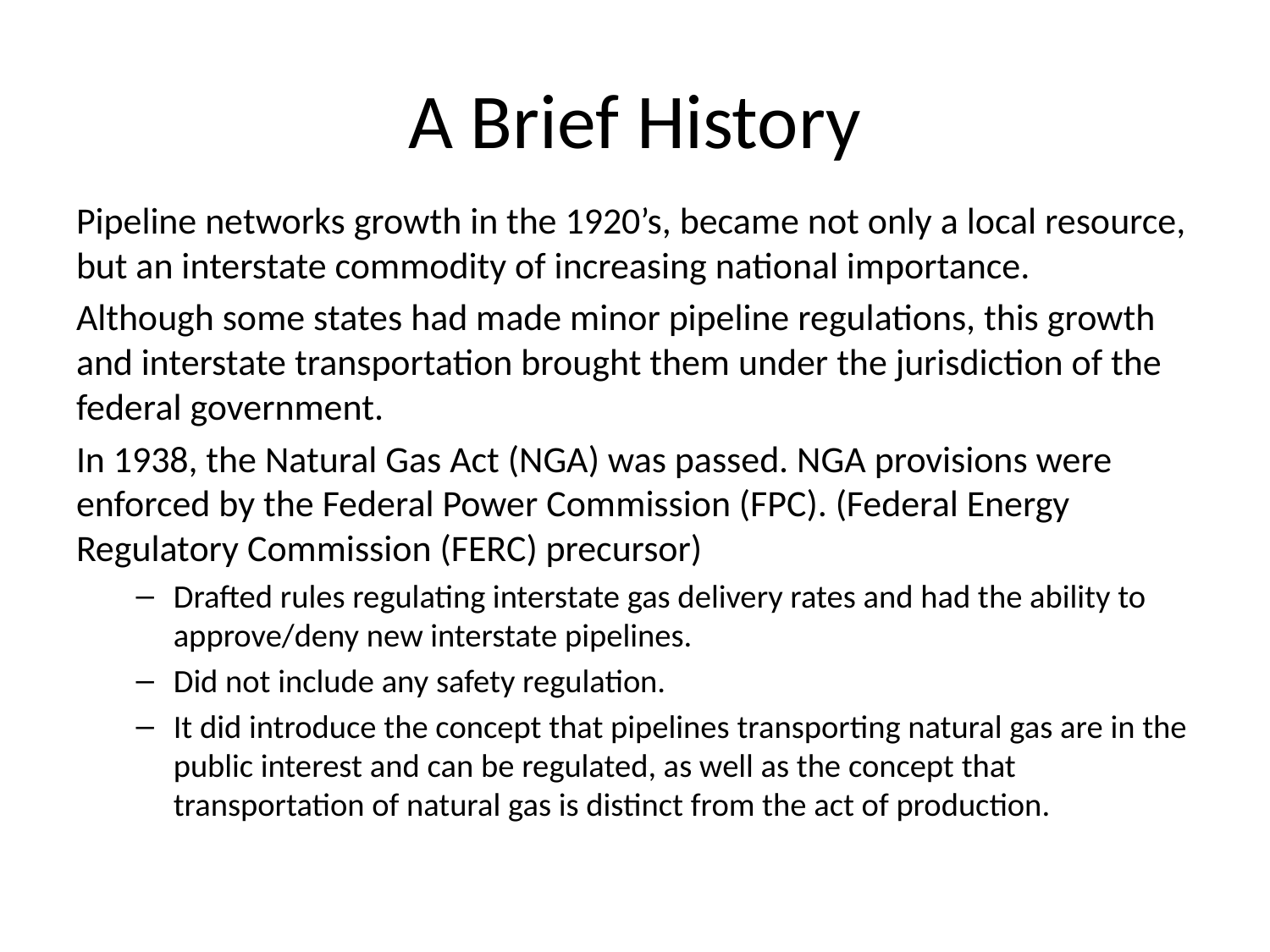

# A Brief History
Pipeline networks growth in the 1920’s, became not only a local resource, but an interstate commodity of increasing national importance.
Although some states had made minor pipeline regulations, this growth and interstate transportation brought them under the jurisdiction of the federal government.
In 1938, the Natural Gas Act (NGA) was passed. NGA provisions were enforced by the Federal Power Commission (FPC). (Federal Energy Regulatory Commission (FERC) precursor)
Drafted rules regulating interstate gas delivery rates and had the ability to approve/deny new interstate pipelines.
Did not include any safety regulation.
It did introduce the concept that pipelines transporting natural gas are in the public interest and can be regulated, as well as the concept that transportation of natural gas is distinct from the act of production.